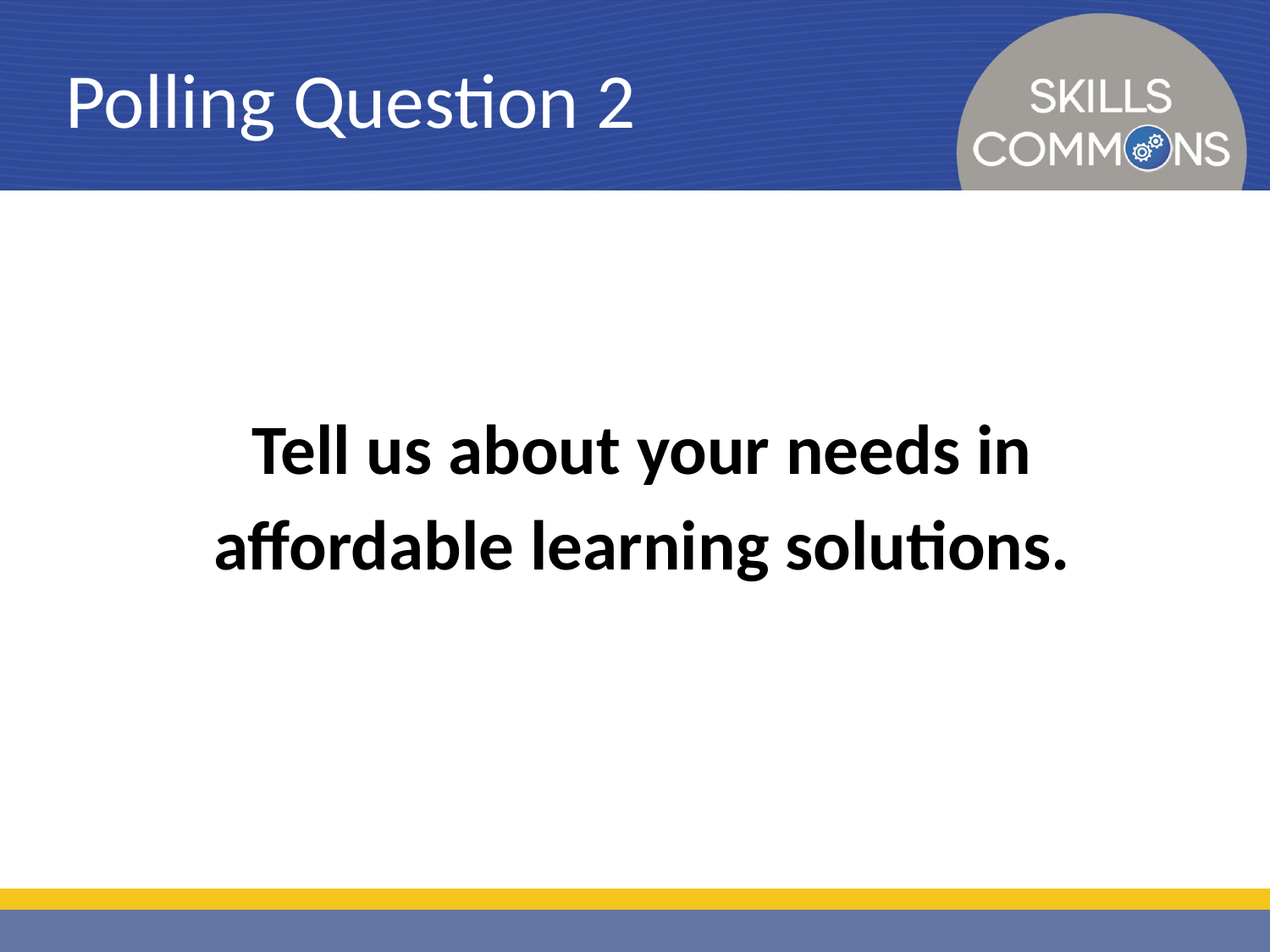

# Polling Question 2

Tell us about your needs in
affordable learning solutions.